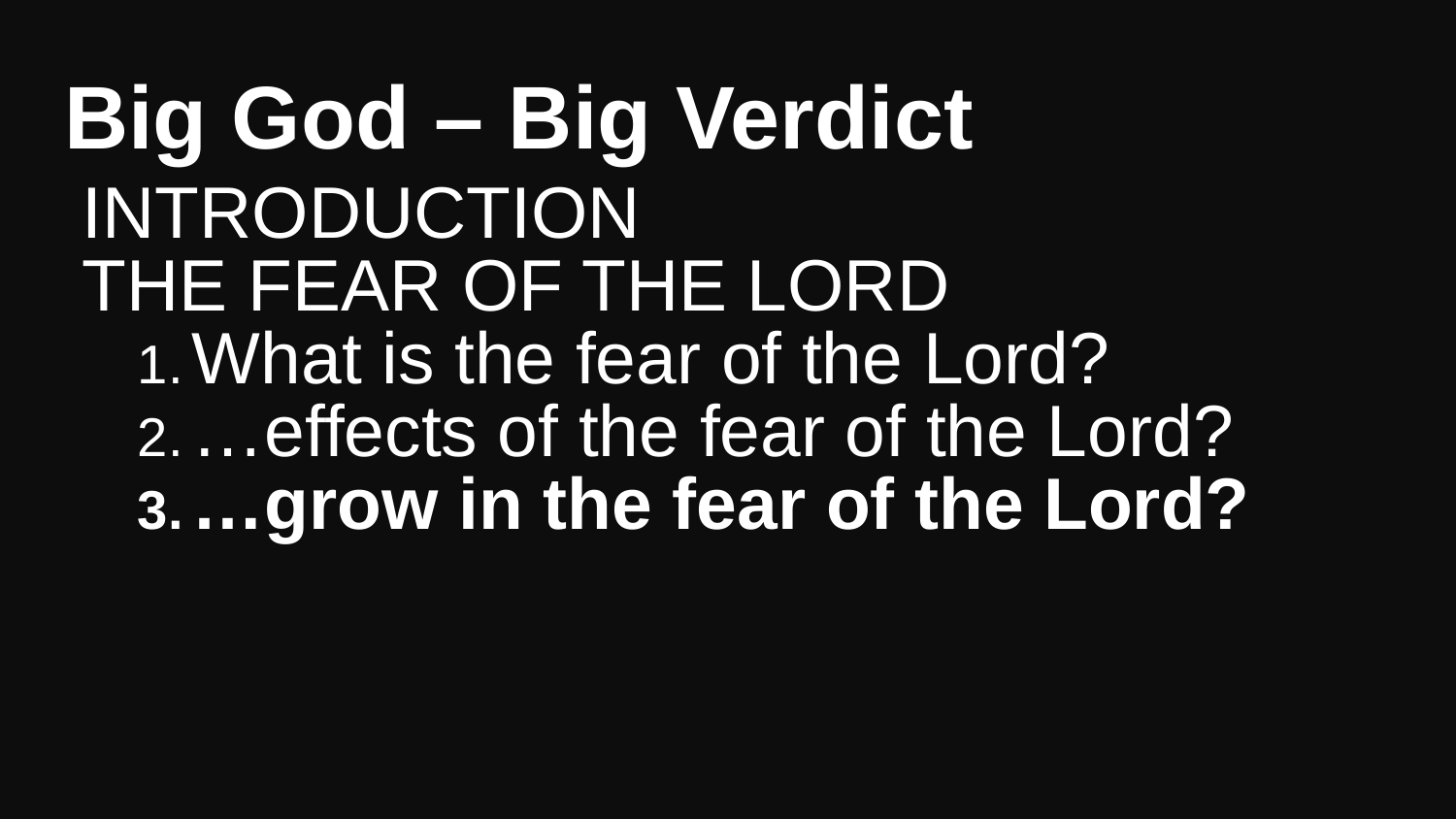

# Big God – Big Verdict
INTRODUCTION
THE FEAR OF THE LORD
What is the fear of the Lord?
…effects of the fear of the Lord?
…grow in the fear of the Lord?